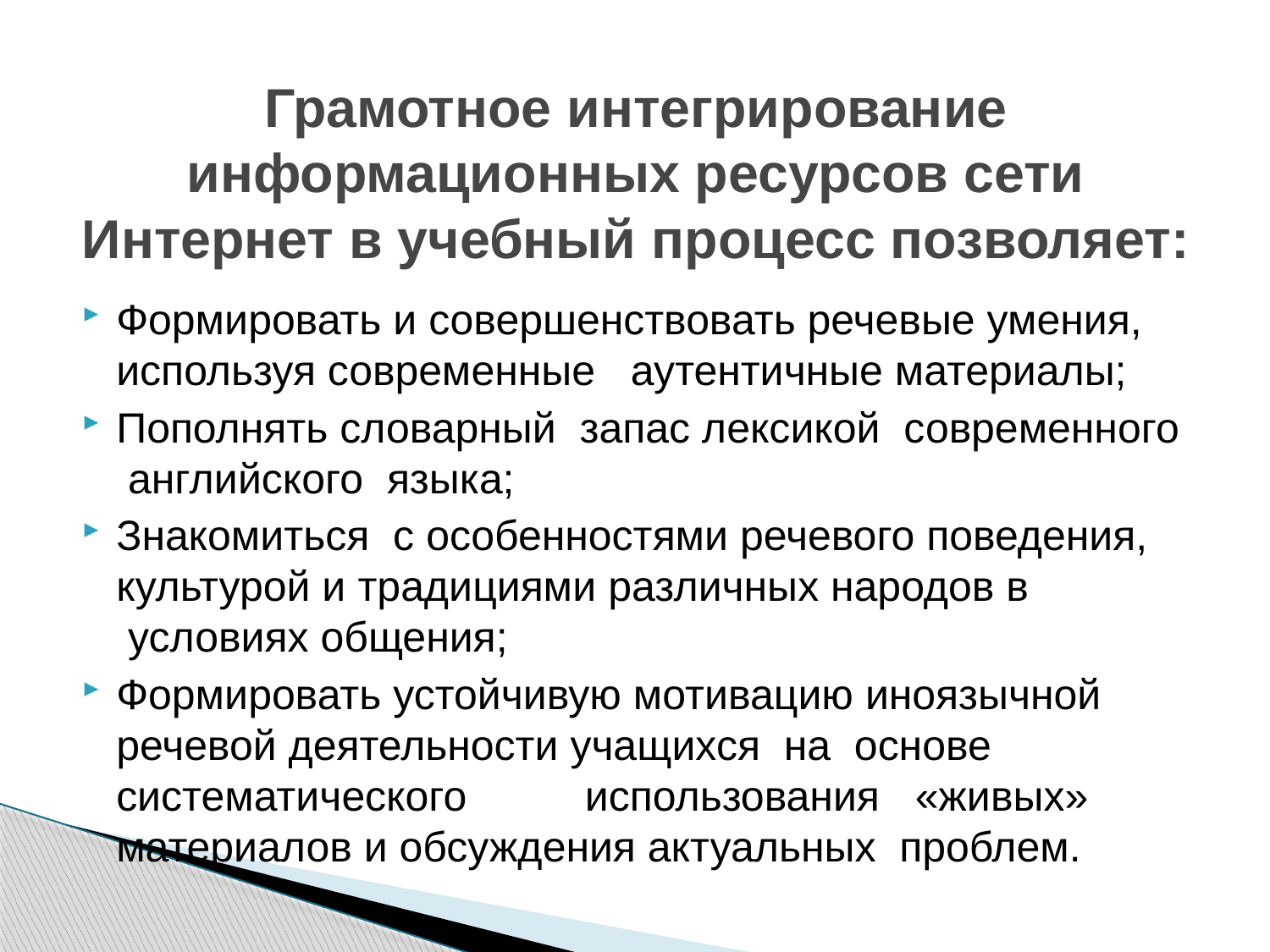

# Грамотное интегрирование информационных ресурсов сети Интернет в учебный процесс позволяет:
Формировать и совершенствовать речевые умения, используя современные   аутентичные материалы;
Пополнять словарный  запас лексикой  современного  английского  языка;
Знакомиться  с особенностями речевого поведения, культурой и традициями различных народов в  условиях общения;
Формировать устойчивую мотивацию иноязычной речевой деятельности учащихся  на  основе   систематического          использования   «живых»   материалов и обсуждения актуальных  проблем.